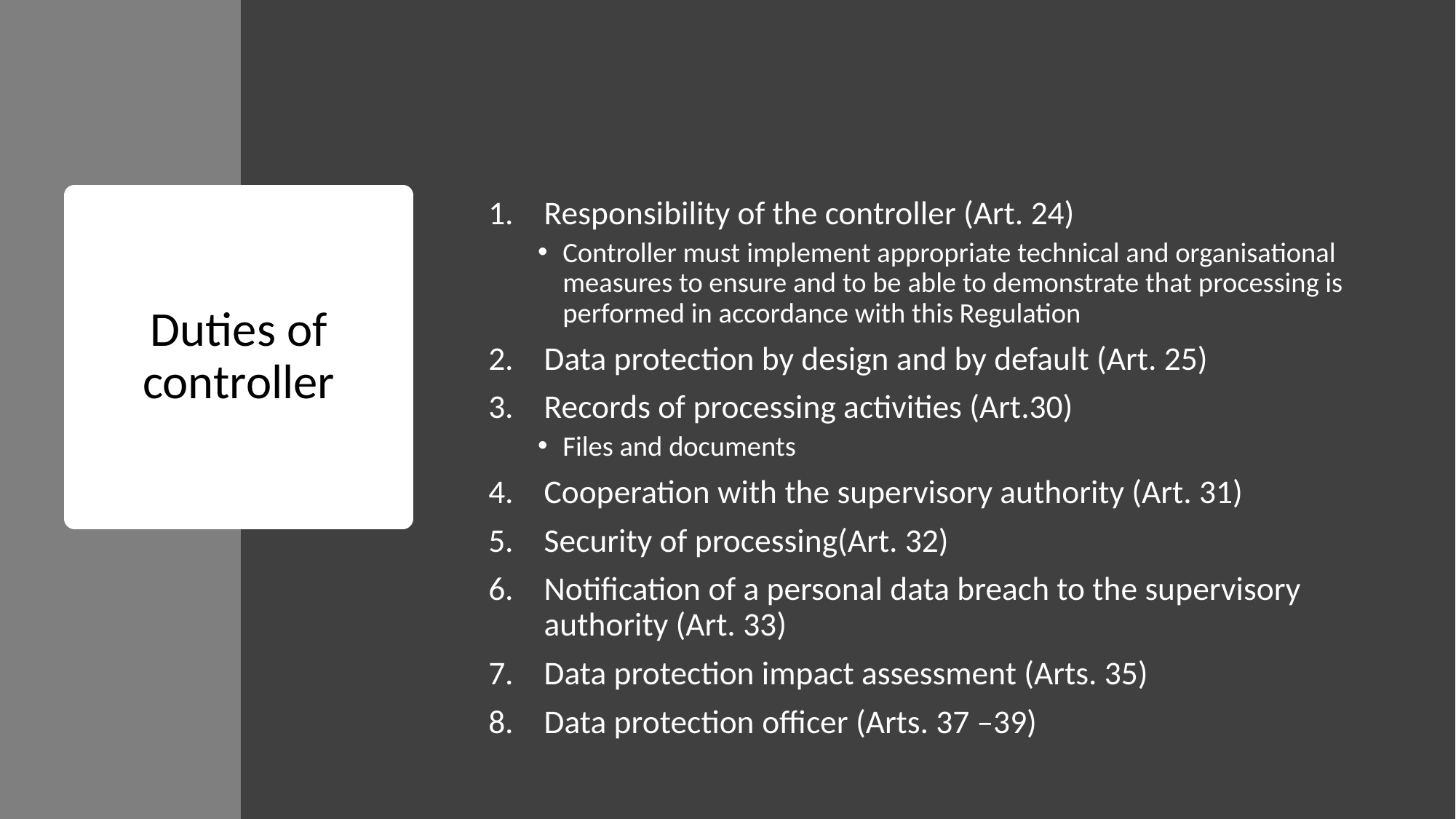

Responsibility of the controller (Art. 24)
Controller must implement appropriate technical and organisational measures to ensure and to be able to demonstrate that processing is performed in accordance with this Regulation
Data protection by design and by default (Art. 25)
Records of processing activities (Art.30)
Files and documents
Cooperation with the supervisory authority (Art. 31)
Security of processing(Art. 32)
Notification of a personal data breach to the supervisory authority (Art. 33)
Data protection impact assessment (Arts. 35)
Data protection officer (Arts. 37 –39)

# Duties of controller